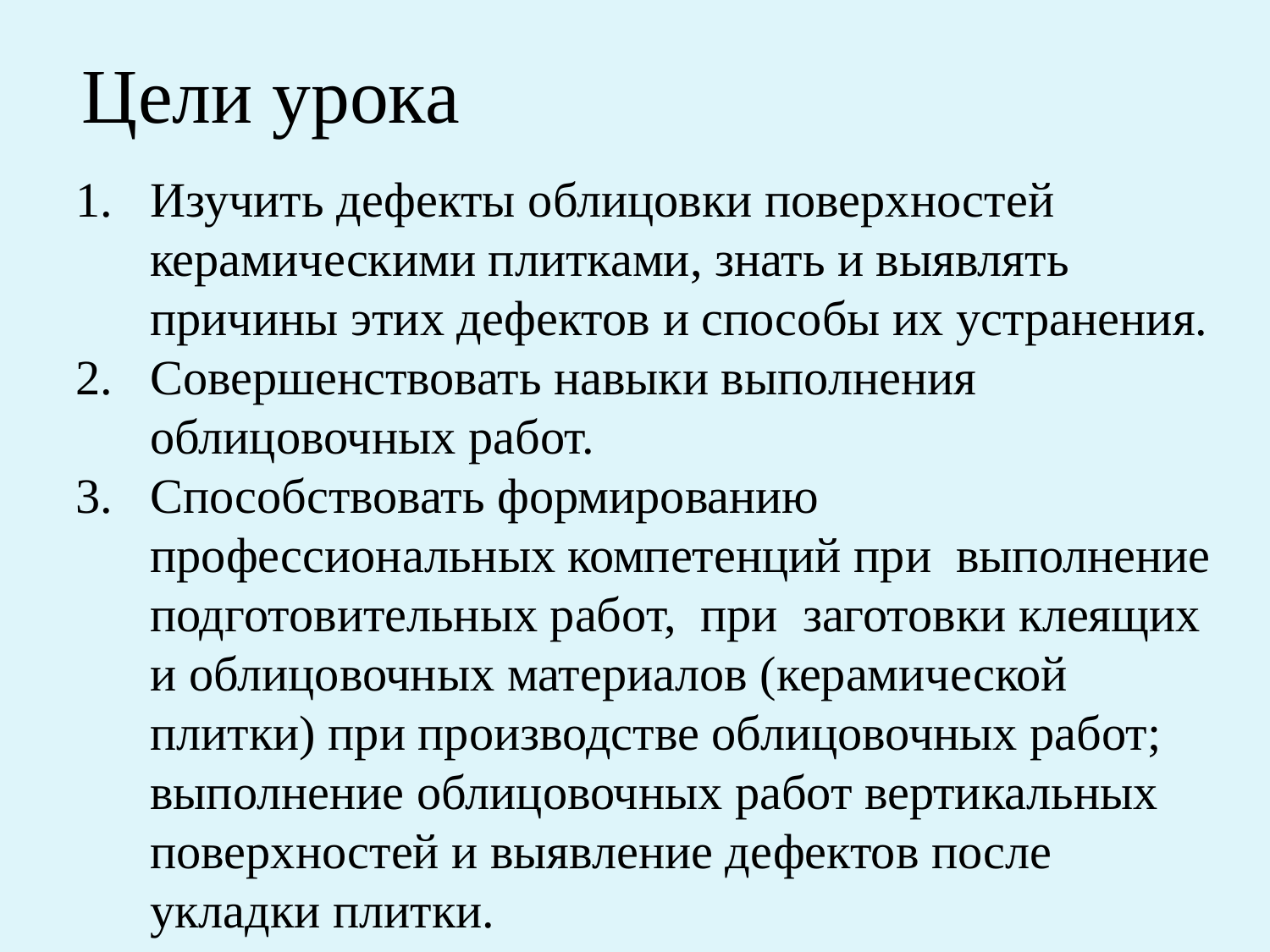

Цели урока
Изучить дефекты облицовки поверхностей  керамическими плитками, знать и выявлять причины этих дефектов и способы их устранения.
Совершенствовать навыки выполнения облицовочных работ.
Способствовать формированию профессиональных компетенций при  выполнение подготовительных работ,  при  заготовки клеящих и облицовочных материалов (керамической плитки) при производстве облицовочных работ; выполнение облицовочных работ вертикальных поверхностей и выявление дефектов после укладки плитки.